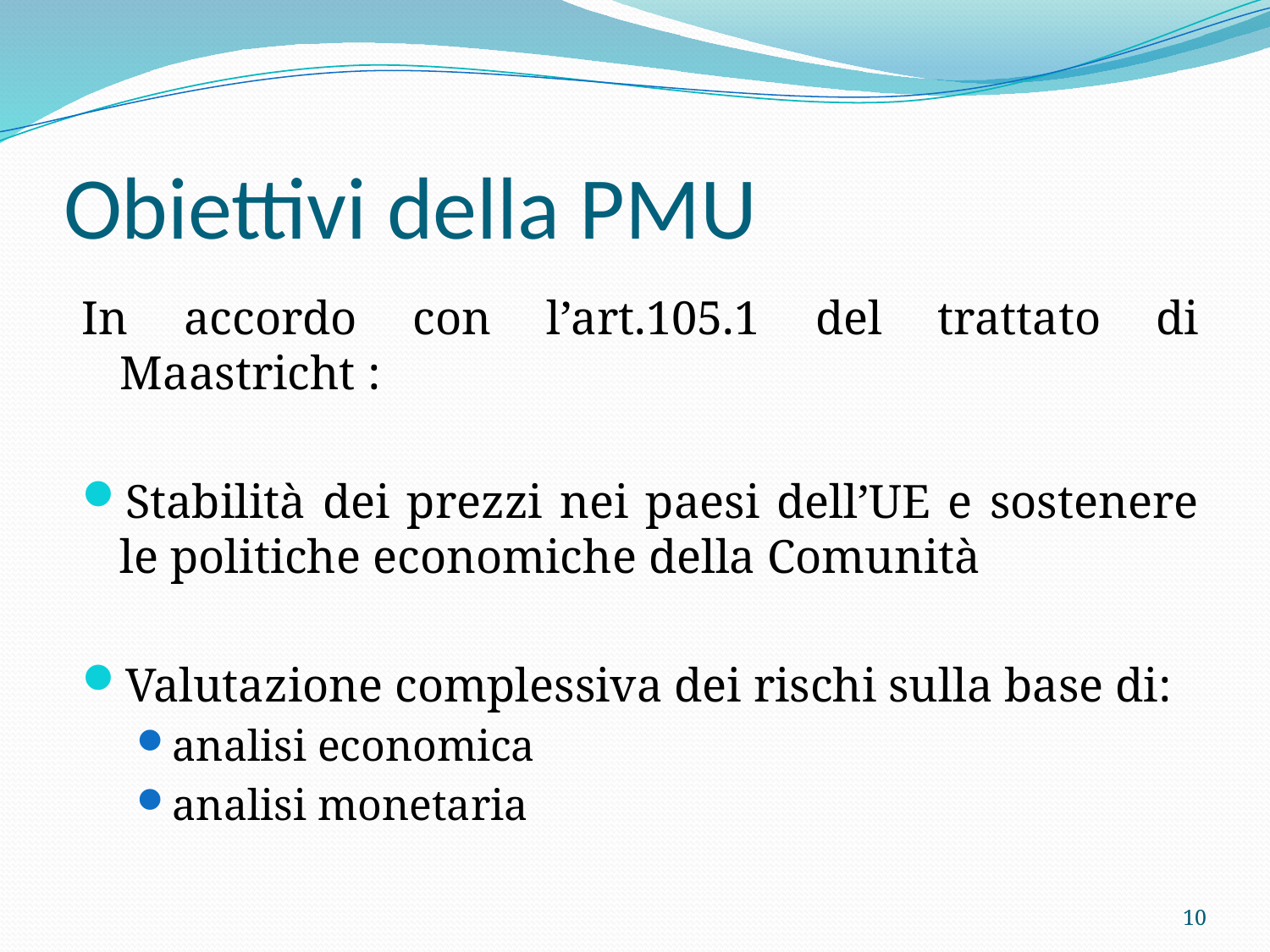

# Obiettivi della PMU

In accordo con l’art.105.1 del trattato di Maastricht :

Stabilità dei prezzi nei paesi dell’UE e sostenere le politiche economiche della Comunità

Valutazione complessiva dei rischi sulla base di:
analisi economica
analisi monetaria

10